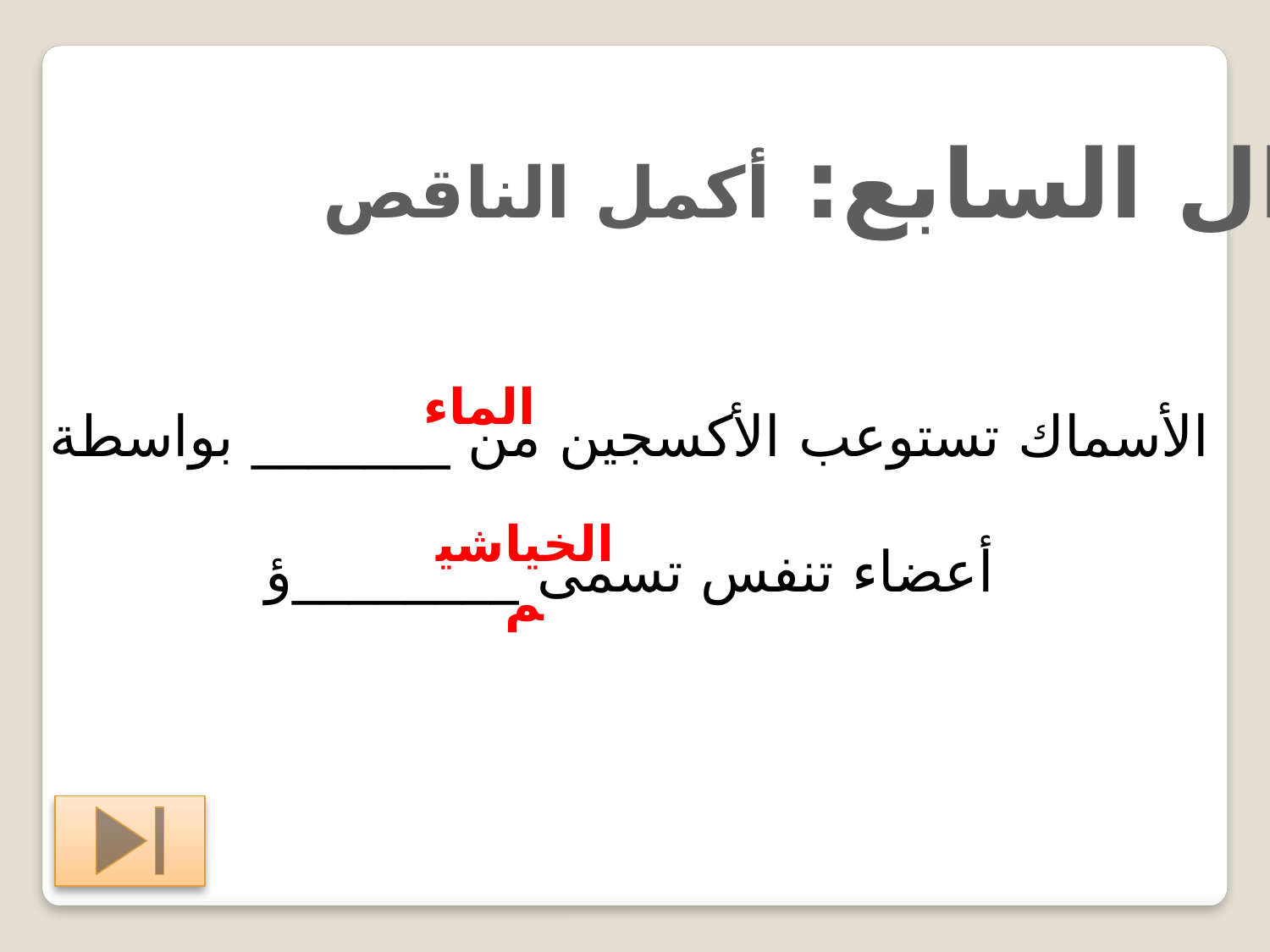

السؤال السابع: أكمل الناقص
الأسماك تستوعب الأكسجين من _______ بواسطة أعضاء تنفس تسمى ________ؤ
الماء
الخياشيم